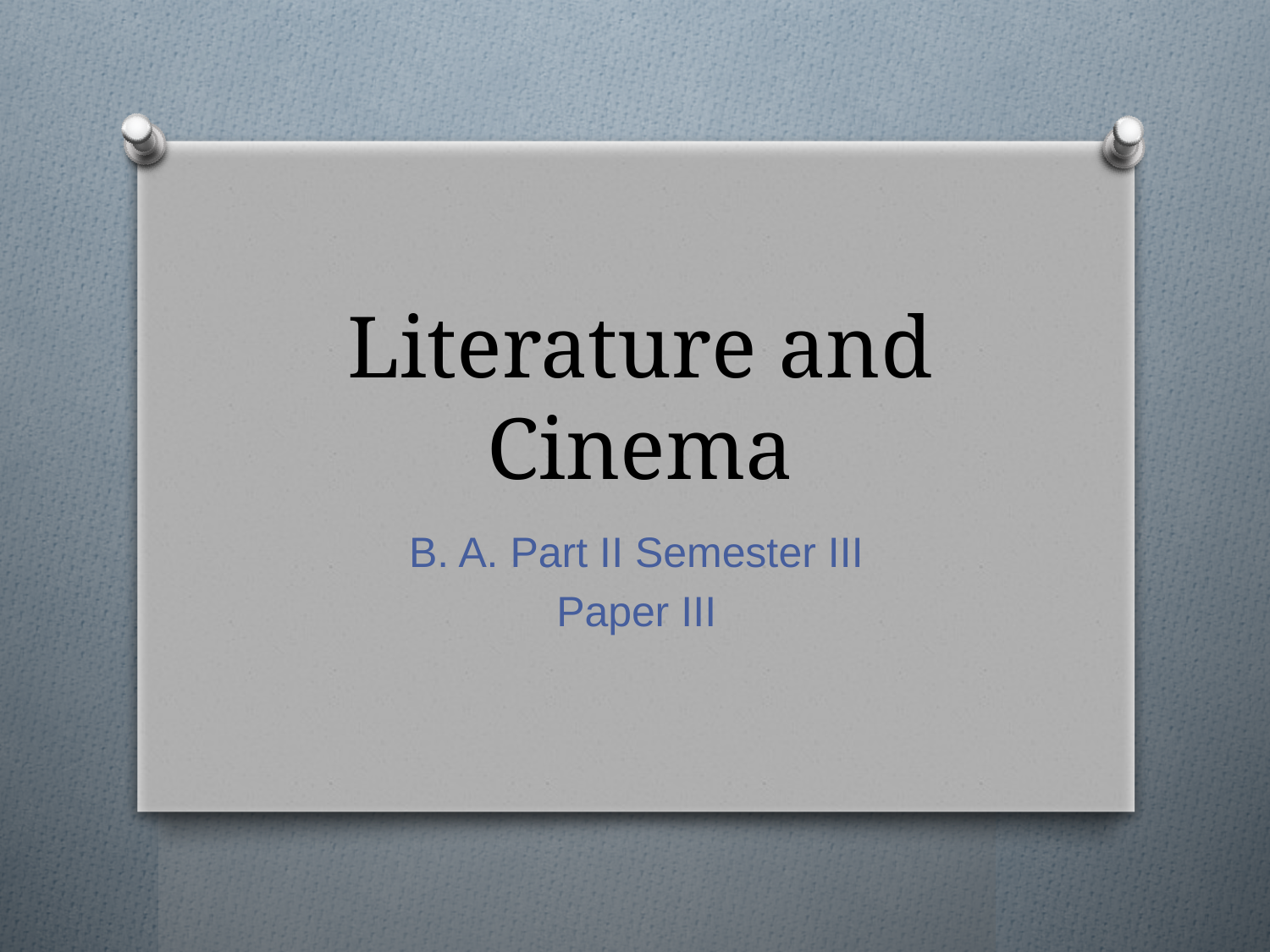

# Literature and Cinema
B. A. Part II Semester III
Paper III